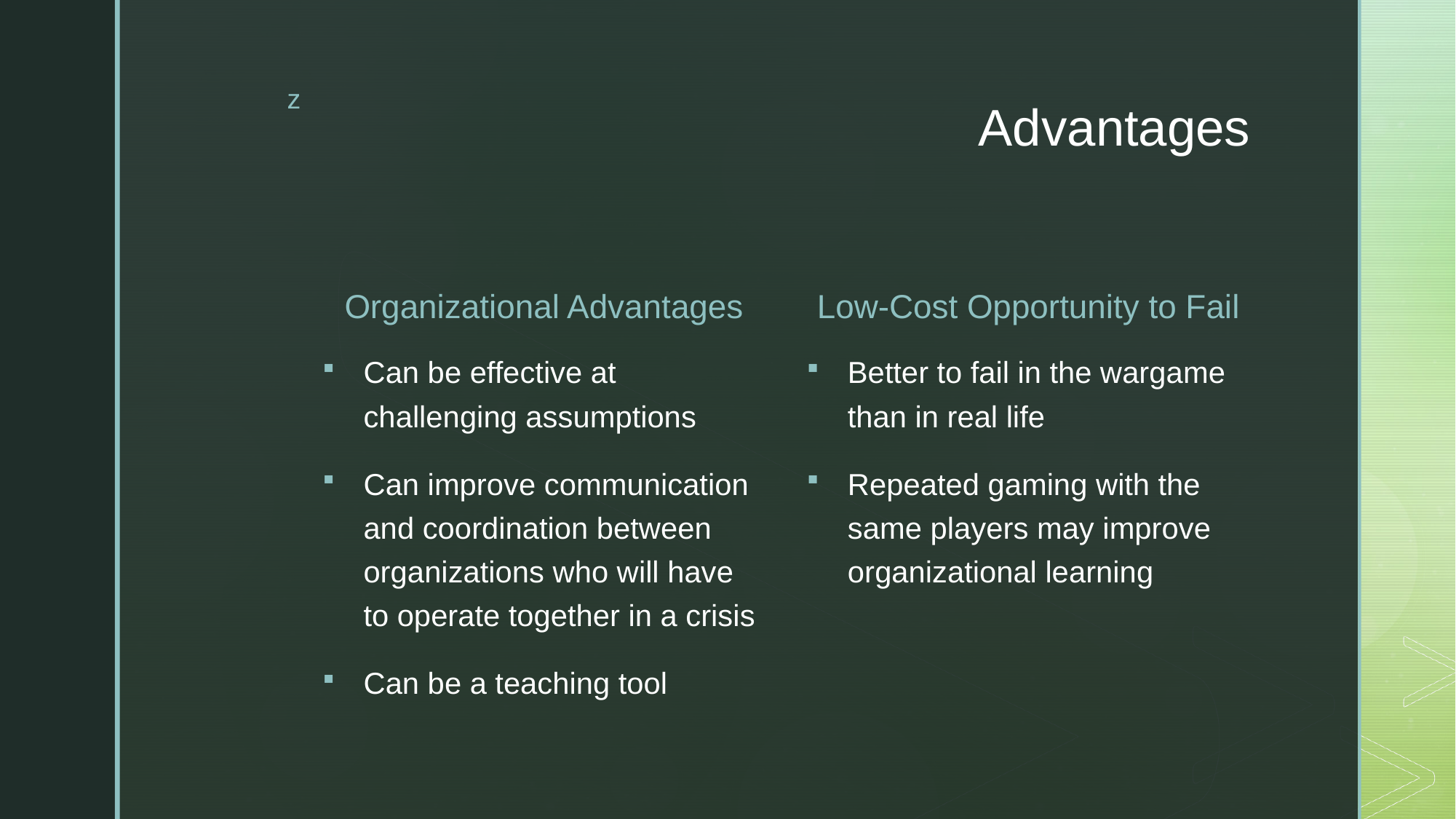

# Advantages
Organizational Advantages
Low-Cost Opportunity to Fail
Can be effective at challenging assumptions
Can improve communication and coordination between organizations who will have to operate together in a crisis
Can be a teaching tool
Better to fail in the wargame than in real life
Repeated gaming with the same players may improve organizational learning